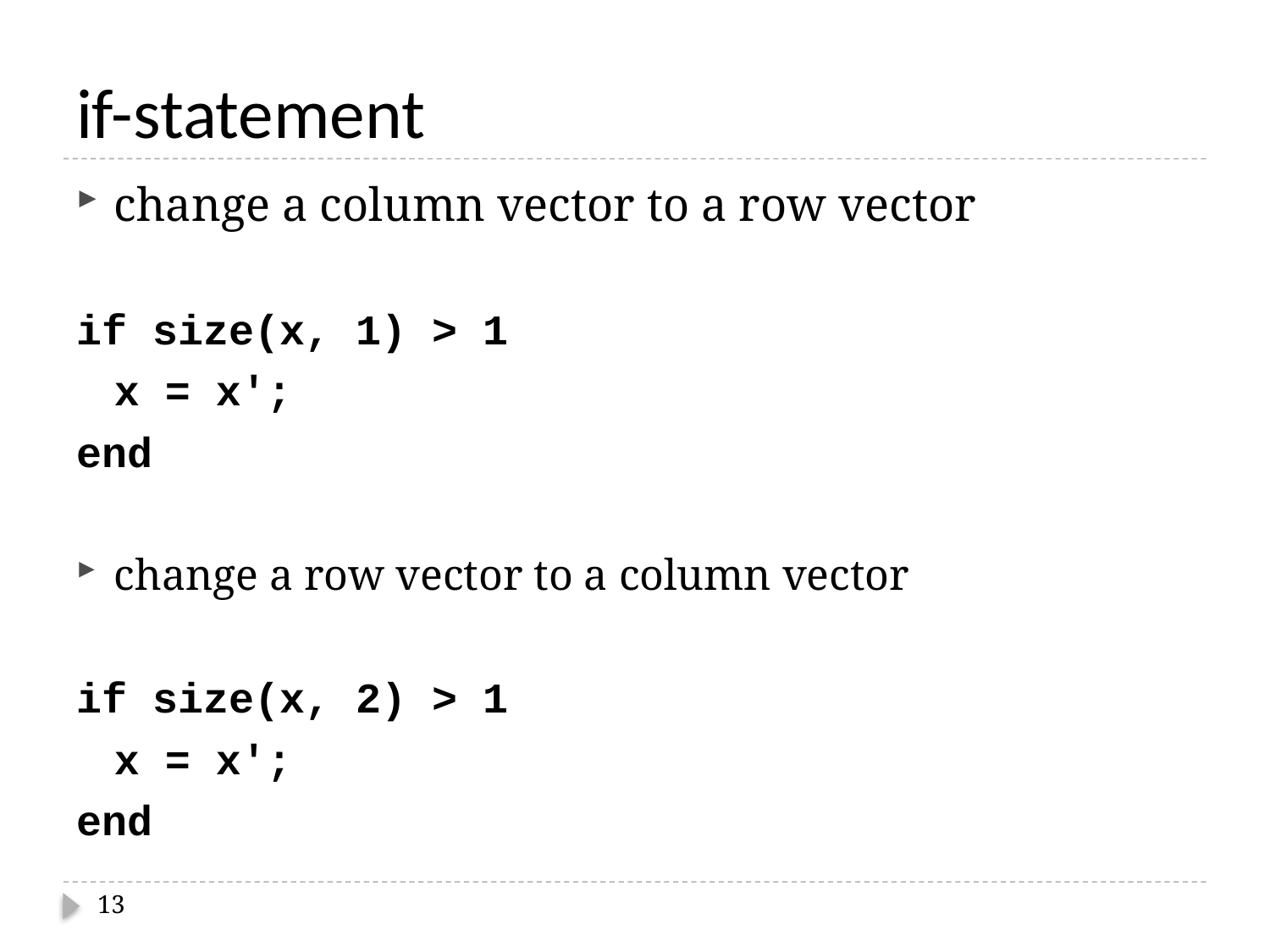

# if-statement
change a column vector to a row vector

if size(x, 1) > 1
	x = x';
end

change a row vector to a column vector

if size(x, 2) > 1
	x = x';
end
13